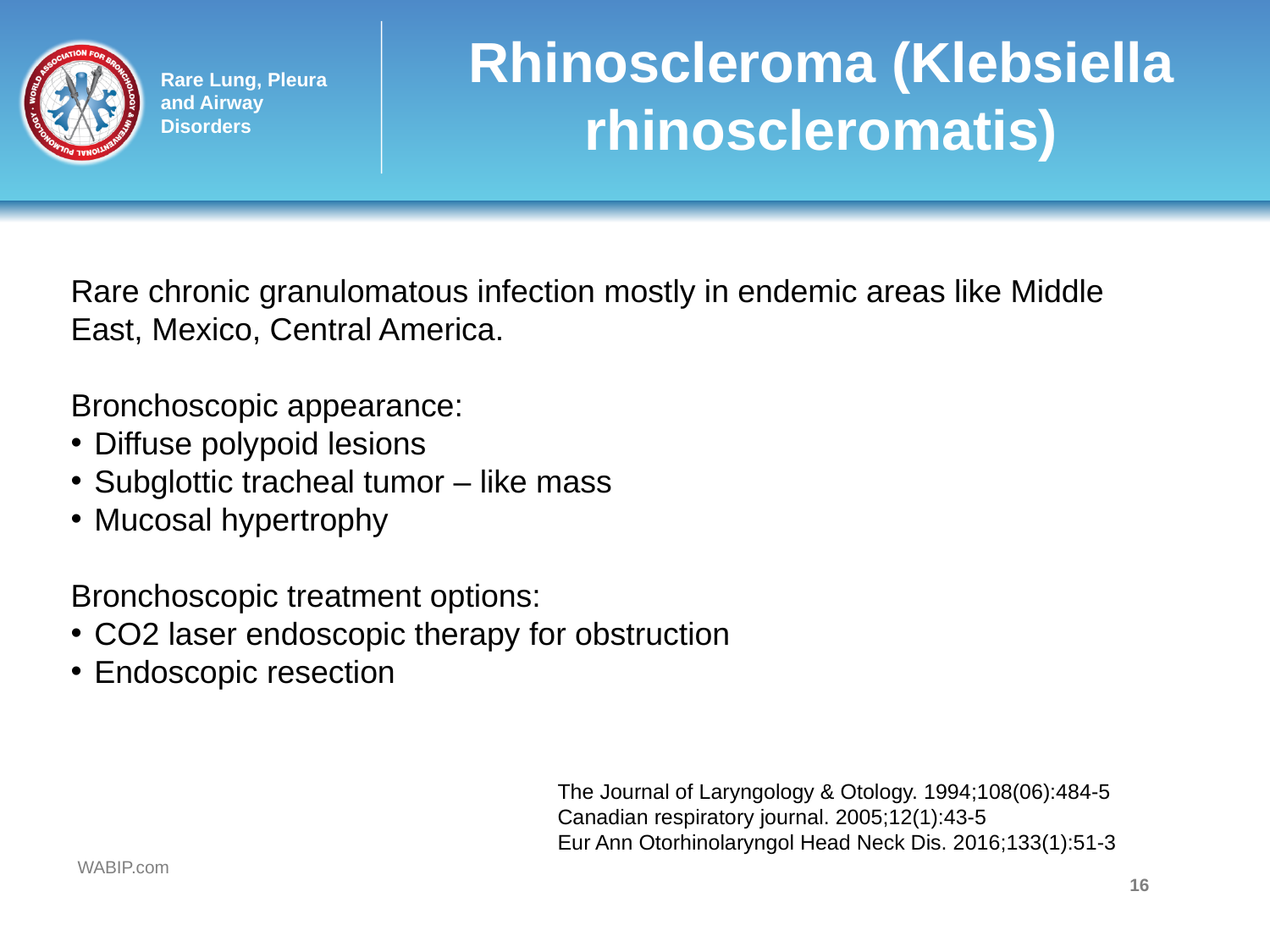

# Rhinoscleroma (Klebsiella rhinoscleromatis)
Rare chronic granulomatous infection mostly in endemic areas like Middle East, Mexico, Central America.

Bronchoscopic appearance:
Diffuse polypoid lesions
Subglottic tracheal tumor – like mass
Mucosal hypertrophy

Bronchoscopic treatment options:
CO2 laser endoscopic therapy for obstruction
Endoscopic resection
The Journal of Laryngology & Otology. 1994;108(06):484-5
Canadian respiratory journal. 2005;12(1):43-5
Eur Ann Otorhinolaryngol Head Neck Dis. 2016;133(1):51-3